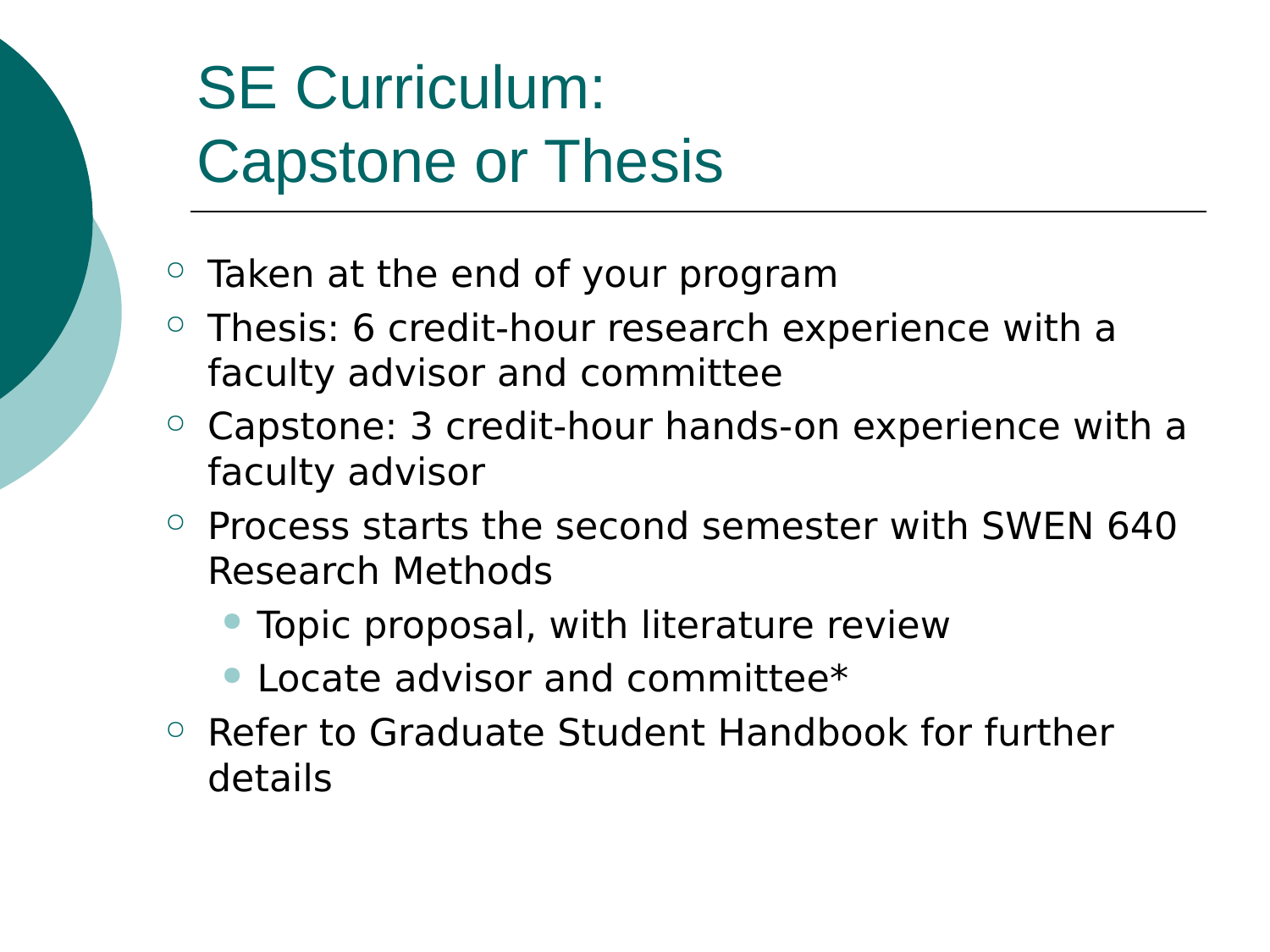

# SE Curriculum: Capstone or Thesis
Taken at the end of your program
Thesis: 6 credit-hour research experience with a faculty advisor and committee
Capstone: 3 credit-hour hands-on experience with a faculty advisor
Process starts the second semester with SWEN 640 Research Methods
Topic proposal, with literature review
Locate advisor and committee*
Refer to Graduate Student Handbook for further details